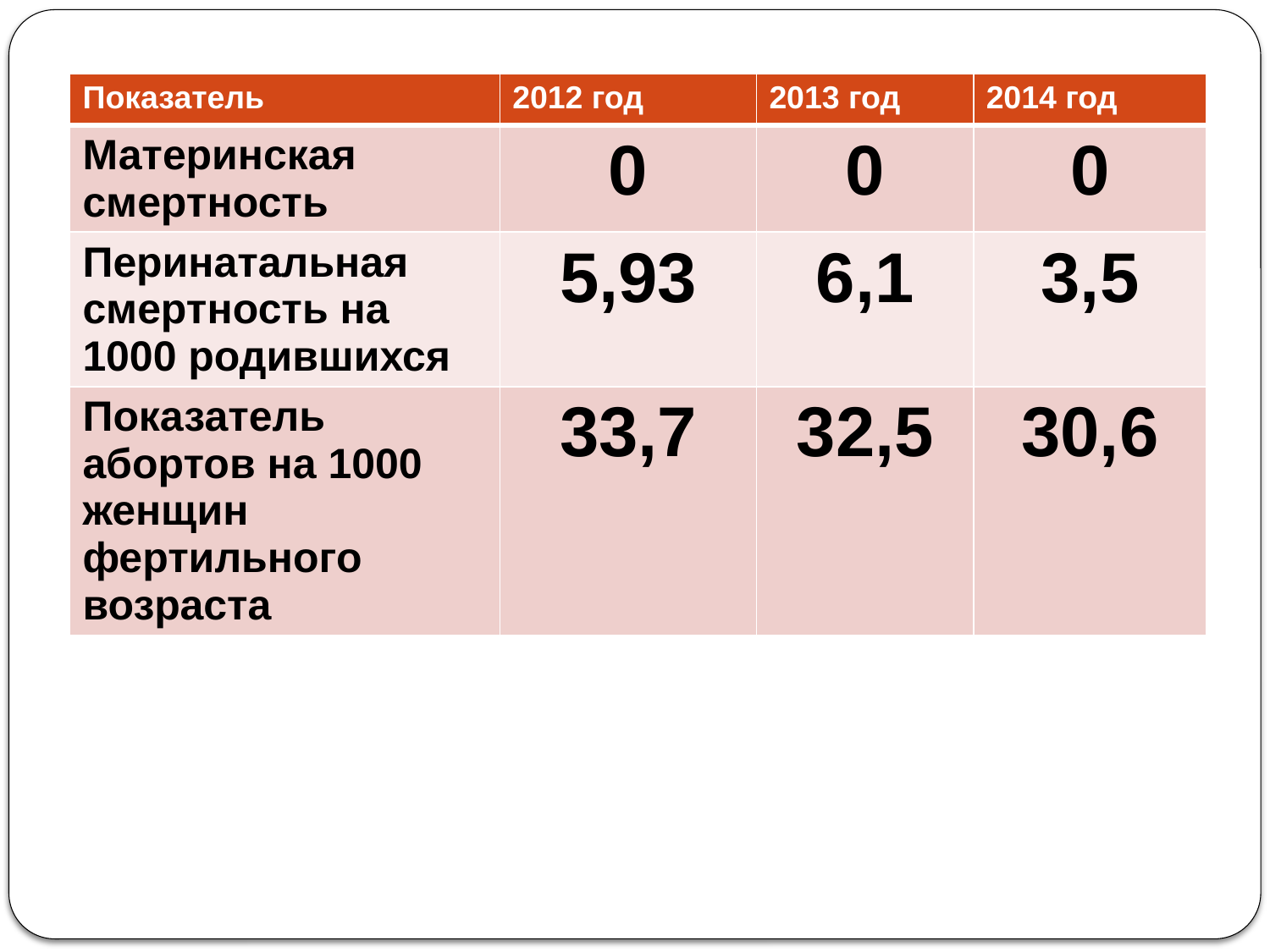

# Основные показатели
| Показатель | 2012 год | 2013 год | 2014 год |
| --- | --- | --- | --- |
| Материнская смертность | 0 | 0 | 0 |
| Перинатальная смертность на 1000 родившихся | 5,93 | 6,1 | 3,5 |
| Показатель абортов на 1000 женщин фертильного возраста | 33,7 | 32,5 | 30,6 |